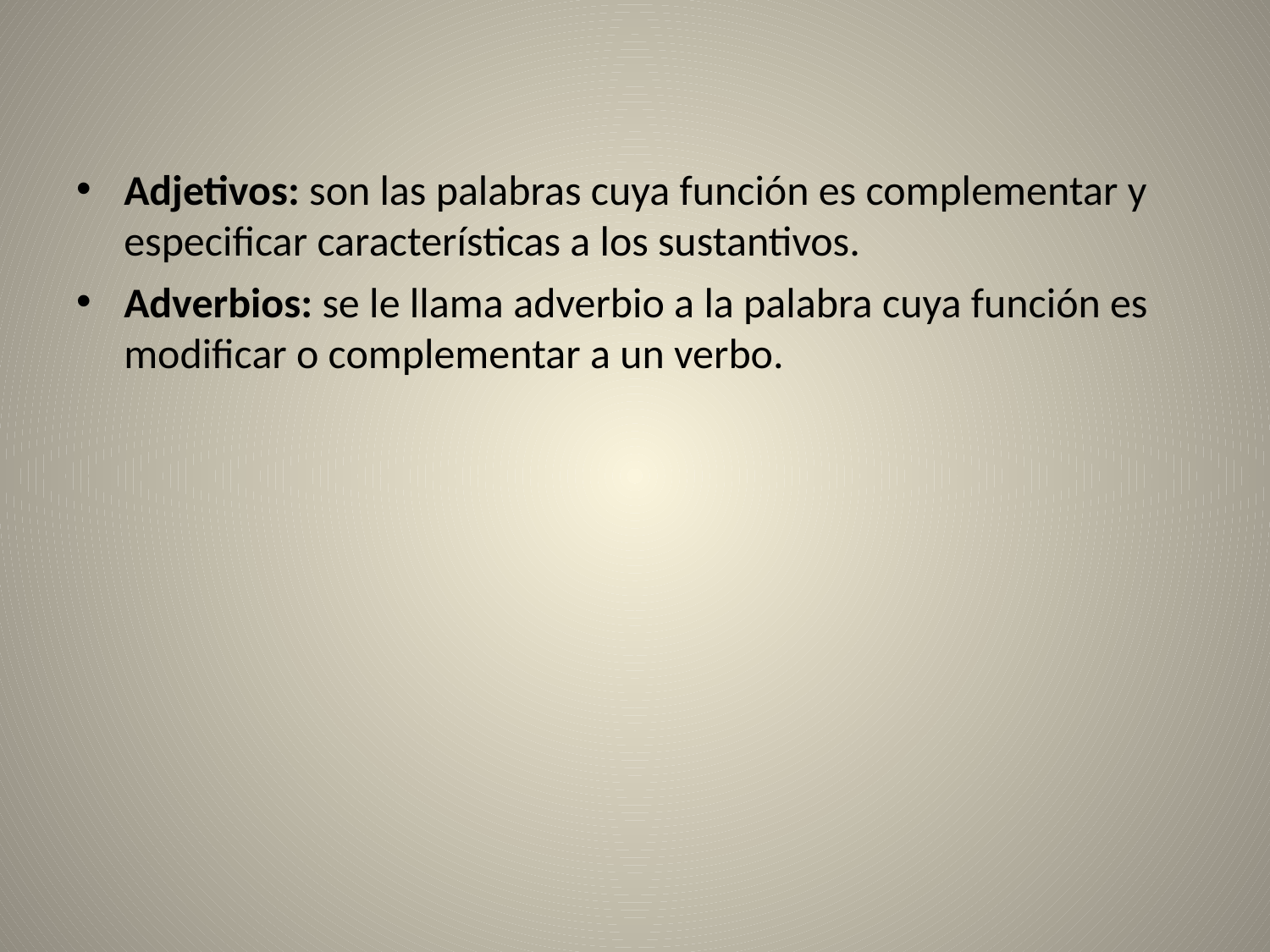

Adjetivos: son las palabras cuya función es complementar y especificar características a los sustantivos.
Adverbios: se le llama adverbio a la palabra cuya función es modificar o complementar a un verbo.